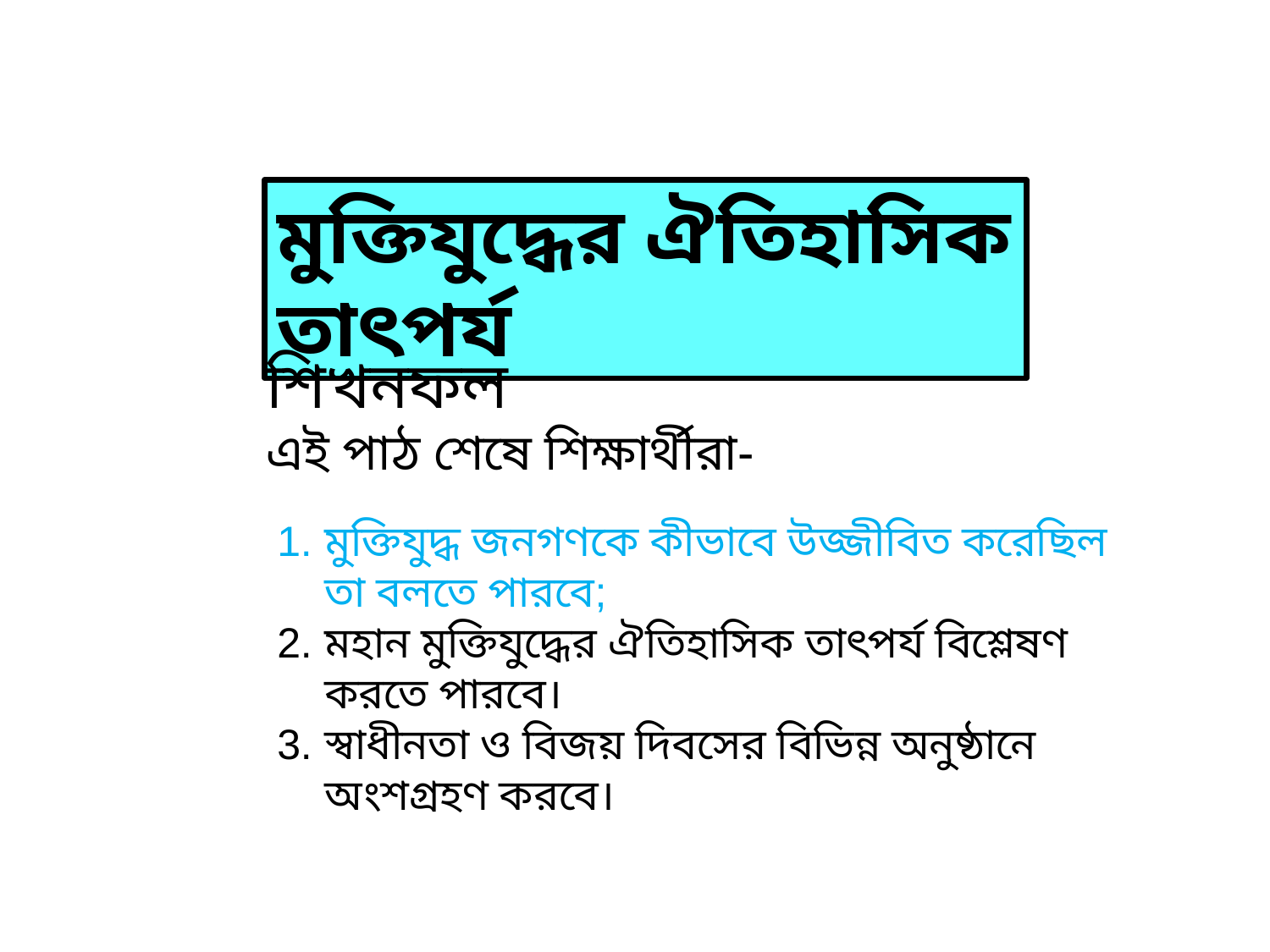

মুক্তিযুদ্ধের ঐতিহাসিক তাৎপর্য
শিখনফল
এই পাঠ শেষে শিক্ষার্থীরা-
মুক্তিযুদ্ধ জনগণকে কীভাবে উজ্জীবিত করেছিল তা বলতে পারবে;
মহান মুক্তিযুদ্ধের ঐতিহাসিক তাৎপর্য বিশ্লেষণ করতে পারবে।
স্বাধীনতা ও বিজয় দিবসের বিভিন্ন অনুষ্ঠানে অংশগ্রহণ করবে।